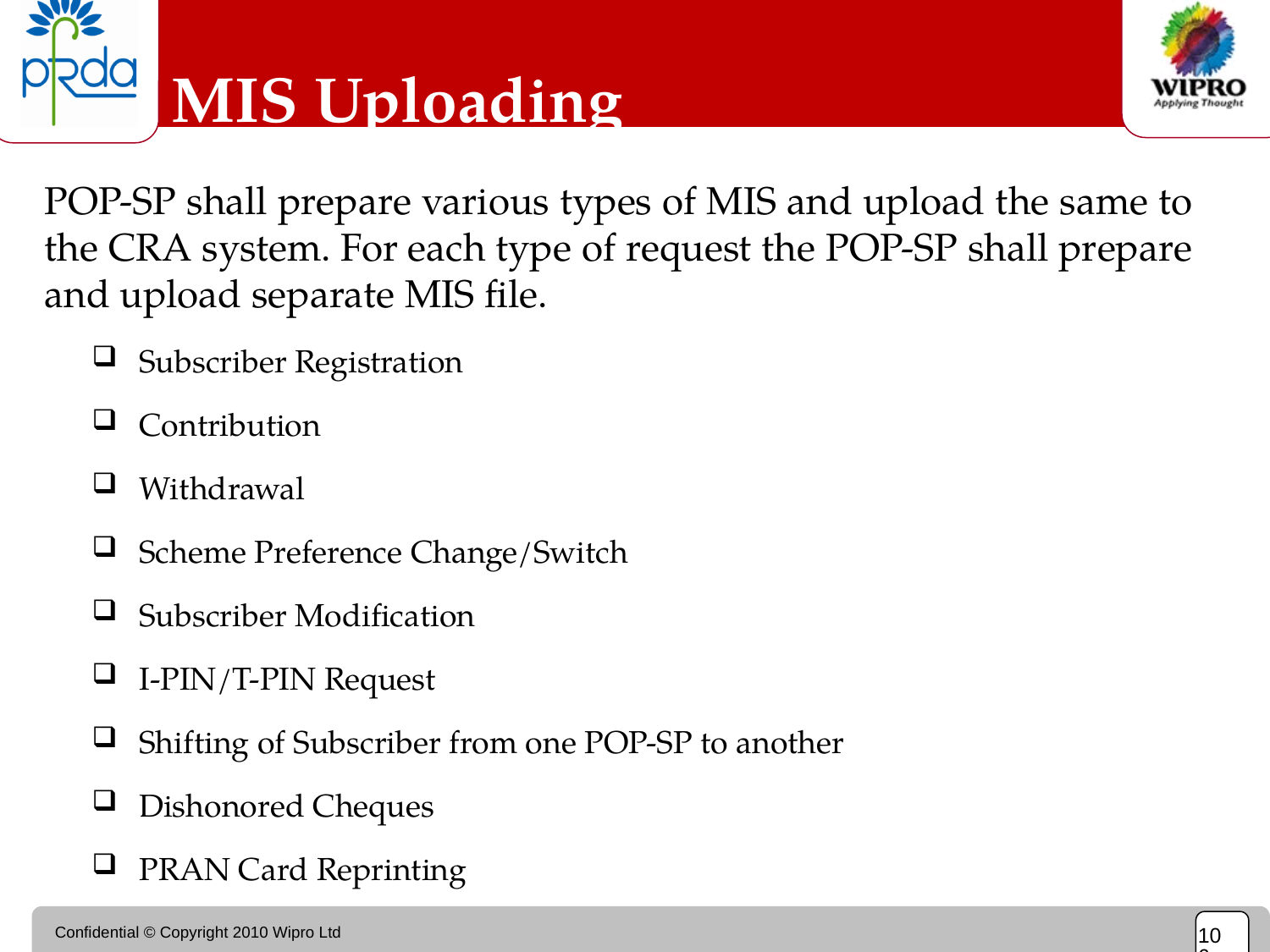

# MIS Uploading
POP-SP shall prepare various types of MIS and upload the same to the CRA system. For each type of request the POP-SP shall prepare and upload separate MIS file.
Subscriber Registration
Contribution
Withdrawal
Scheme Preference Change/Switch
Subscriber Modification
I-PIN/T-PIN Request
Shifting of Subscriber from one POP-SP to another
Dishonored Cheques
PRAN Card Reprinting